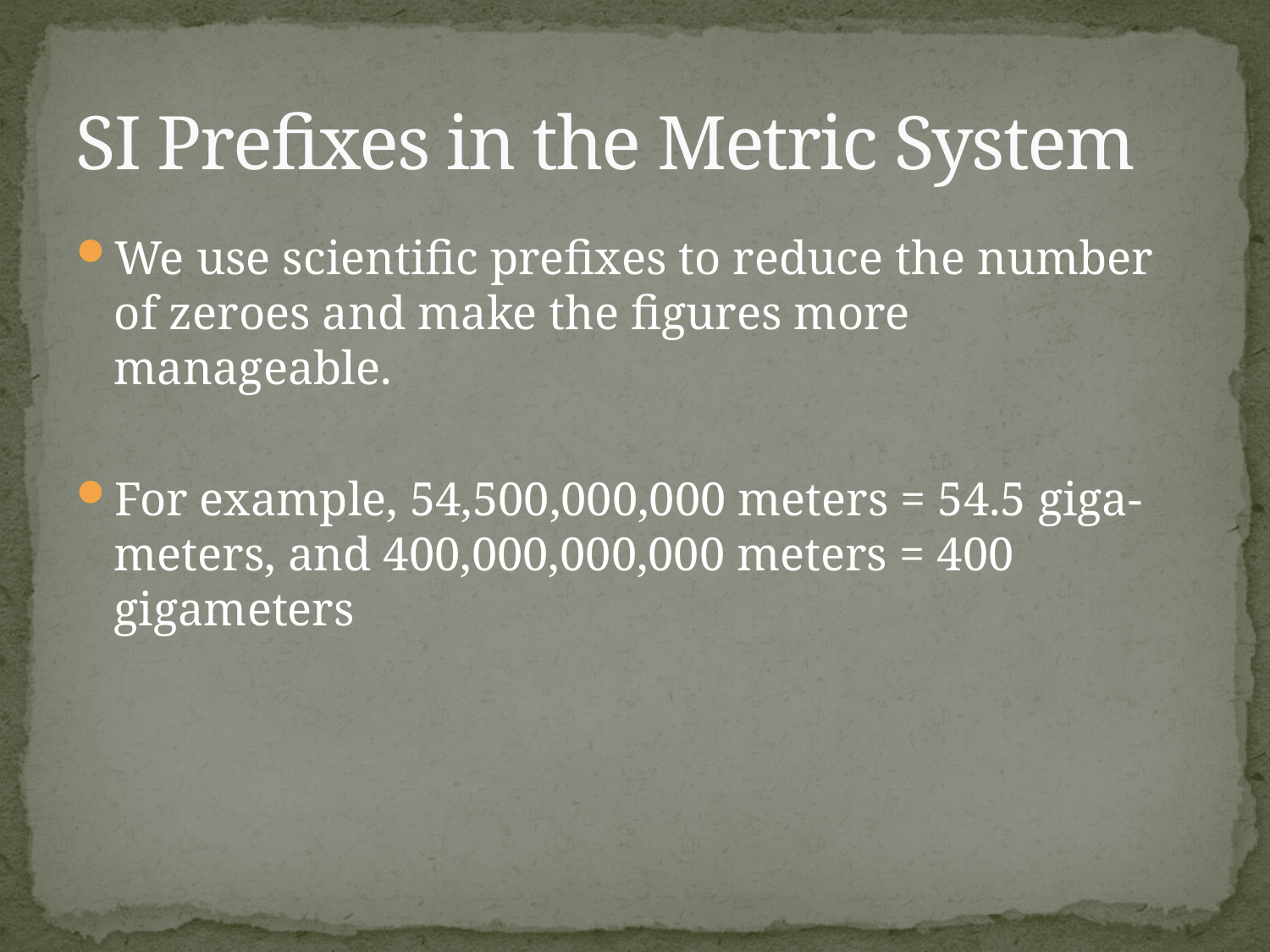

# SI Prefixes in the Metric System
We use scientific prefixes to reduce the number of zeroes and make the figures more manageable.

For example, 54,500,000,000 meters = 54.5 giga-meters, and 400,000,000,000 meters = 400 gigameters